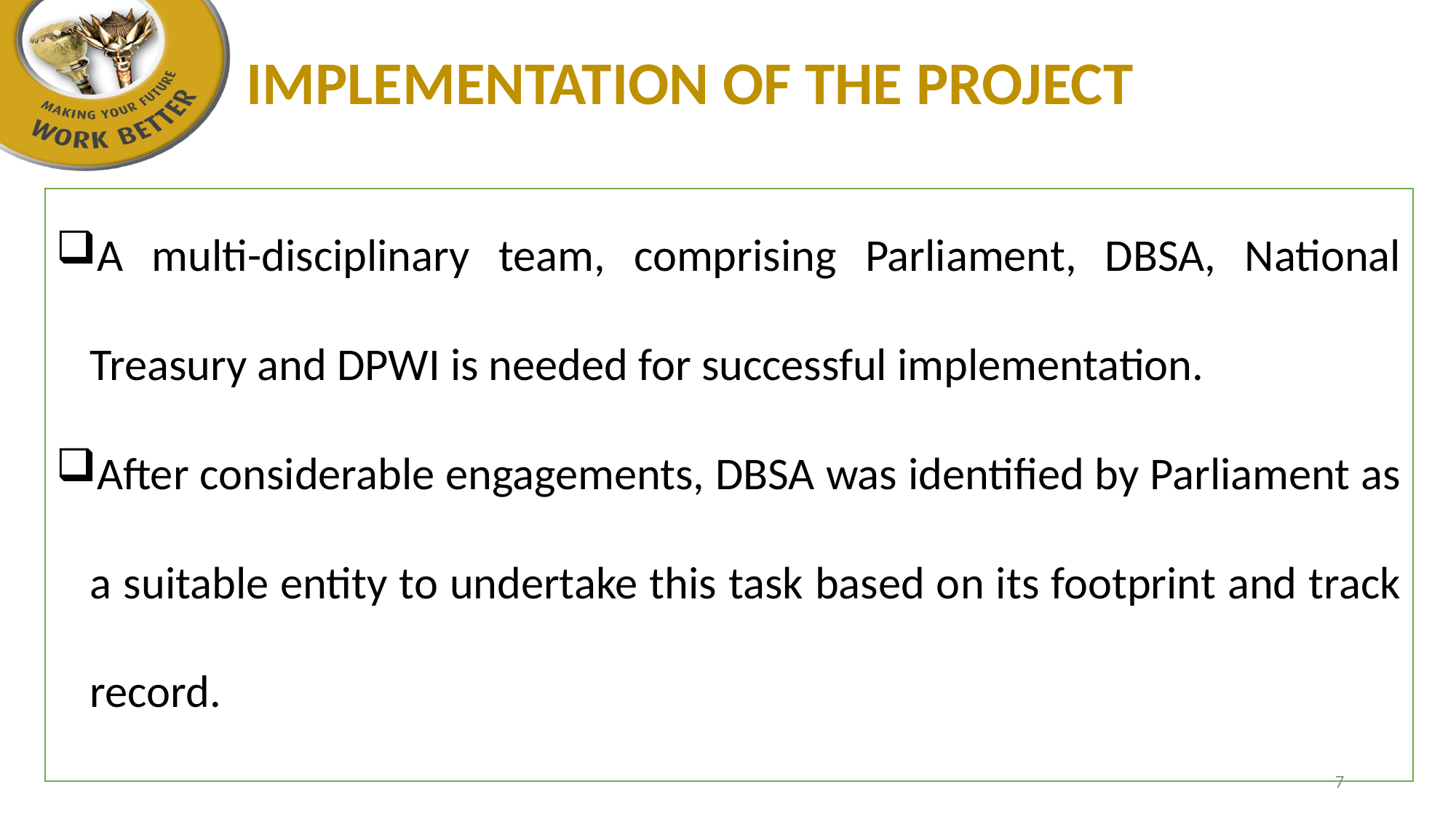

# IMPLEMENTATION OF THE PROJECT

A multi-disciplinary team, comprising Parliament, DBSA, National Treasury and DPWI is needed for successful implementation.
After considerable engagements, DBSA was identified by Parliament as a suitable entity to undertake this task based on its footprint and track record.

7